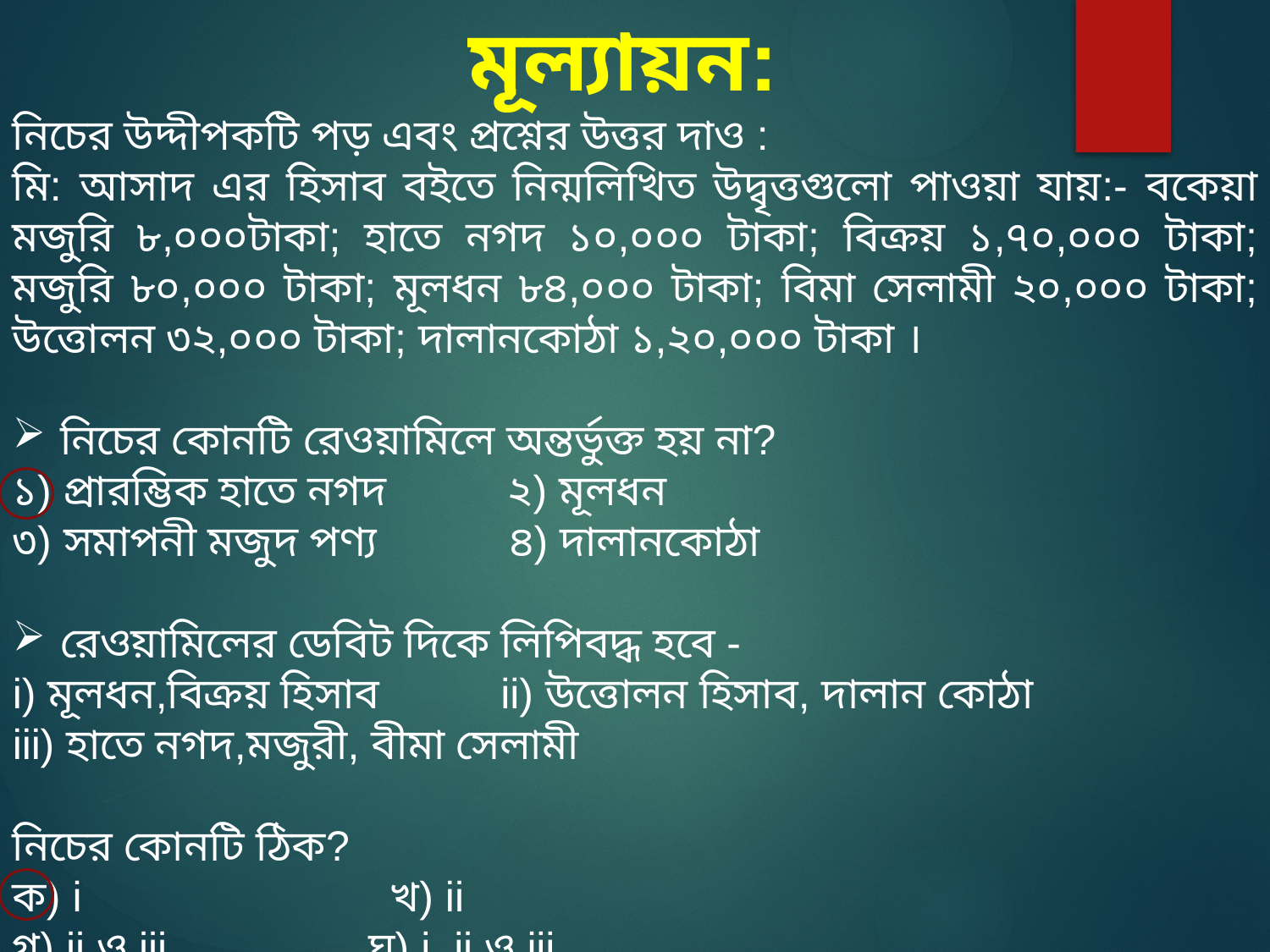

মূল্যায়ন:
নিচের উদ্দীপকটি পড় এবং প্রশ্নের উত্তর দাও :
মি: আসাদ এর হিসাব বইতে নিন্মলিখিত উদ্বৃত্তগুলো পাওয়া যায়:- বকেয়া মজুরি ৮,০০০টাকা; হাতে নগদ ১০,০০০ টাকা; বিক্রয় ১,৭০,০০০ টাকা; মজুরি ৮০,০০০ টাকা; মূলধন ৮৪,০০০ টাকা; বিমা সেলামী ২০,০০০ টাকা; উত্তোলন ৩২,০০০ টাকা; দালানকোঠা ১,২০,০০০ টাকা ।

নিচের কোনটি রেওয়ামিলে অন্তর্ভুক্ত হয় না?
১) প্রারম্ভিক হাতে নগদ           ২) মূলধন
৩) সমাপনী মজুদ পণ্য            ৪) দালানকোঠা

রেওয়ামিলের ডেবিট দিকে লিপিবদ্ধ হবে -
i) মূলধন,বিক্রয় হিসাব           ii) উত্তোলন হিসাব, দালান কোঠা
iii) হাতে নগদ,মজুরী, বীমা সেলামী

নিচের কোনটি ঠিক?
ক) i                          খ) ii
গ) ii ও iii                 ঘ) i, ii ও iii